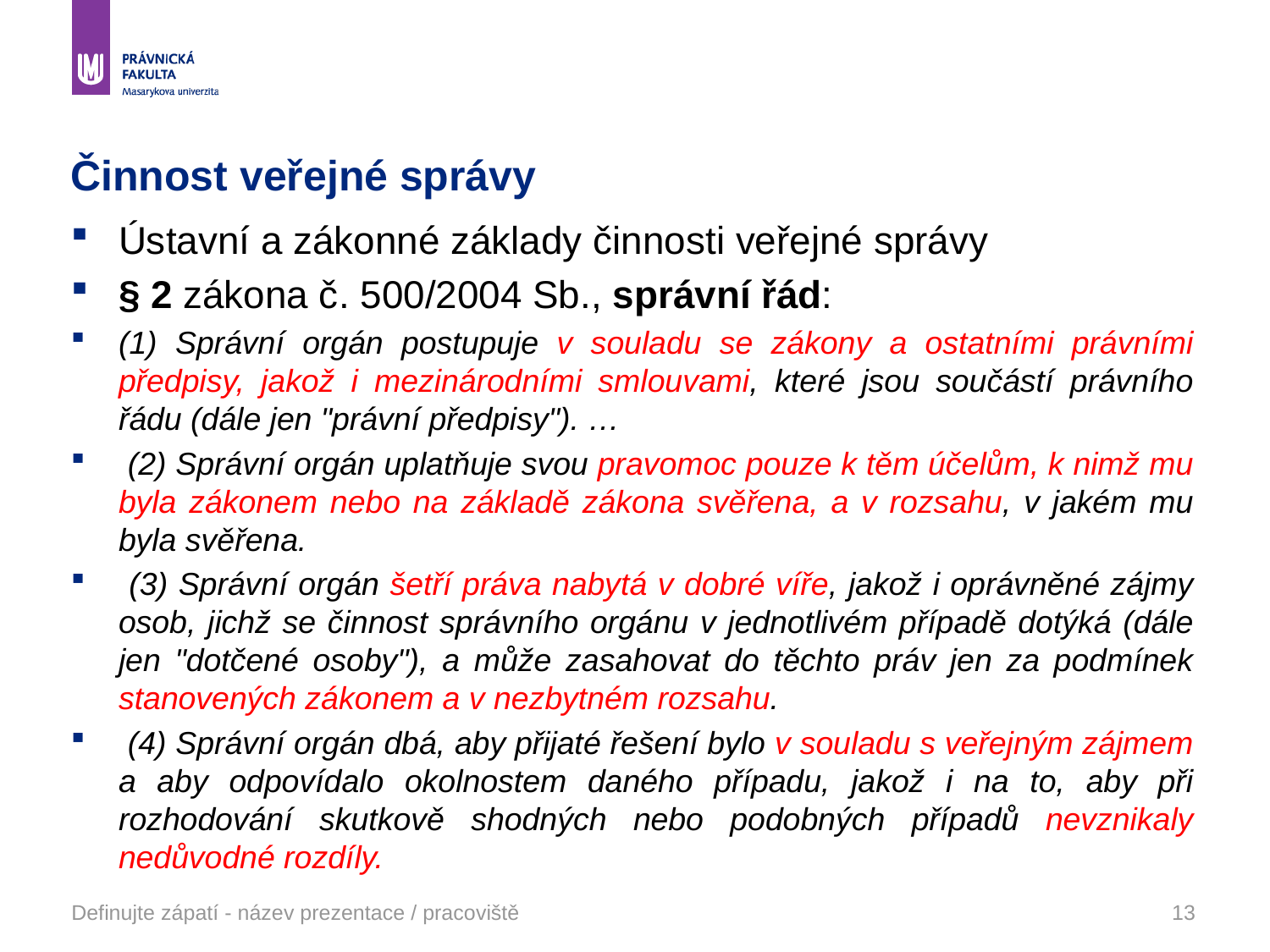

# Činnost veřejné správy
Ústavní a zákonné základy činnosti veřejné správy
§ 2 zákona č. 500/2004 Sb., správní řád:
(1) Správní orgán postupuje v souladu se zákony a ostatními právními předpisy, jakož i mezinárodními smlouvami, které jsou součástí právního řádu (dále jen "právní předpisy"). …
 (2) Správní orgán uplatňuje svou pravomoc pouze k těm účelům, k nimž mu byla zákonem nebo na základě zákona svěřena, a v rozsahu, v jakém mu byla svěřena.
 (3) Správní orgán šetří práva nabytá v dobré víře, jakož i oprávněné zájmy osob, jichž se činnost správního orgánu v jednotlivém případě dotýká (dále jen "dotčené osoby"), a může zasahovat do těchto práv jen za podmínek stanovených zákonem a v nezbytném rozsahu.
 (4) Správní orgán dbá, aby přijaté řešení bylo v souladu s veřejným zájmem a aby odpovídalo okolnostem daného případu, jakož i na to, aby při rozhodování skutkově shodných nebo podobných případů nevznikaly nedůvodné rozdíly.
Definujte zápatí - název prezentace / pracoviště
13